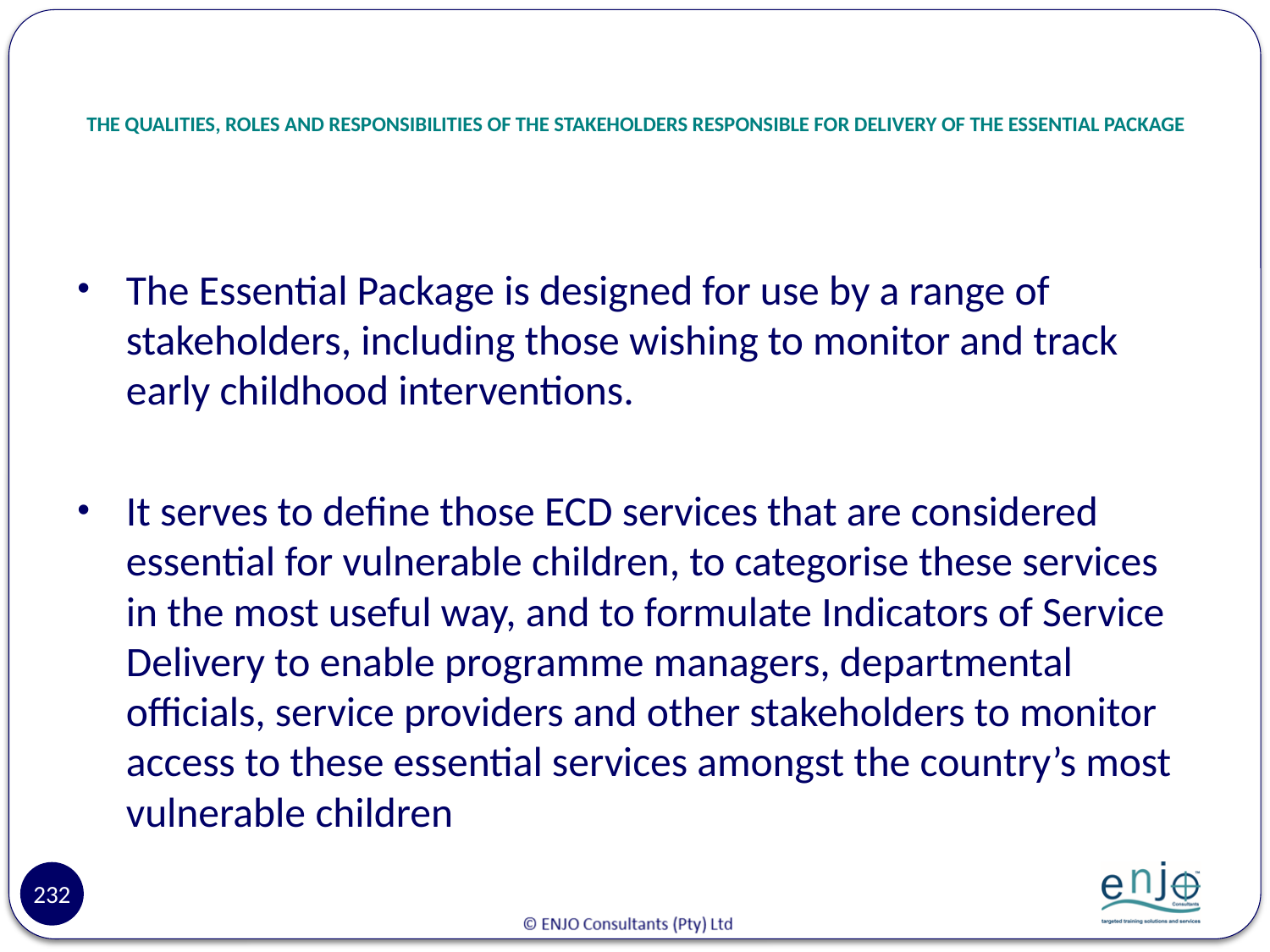

# THE QUALITIES, ROLES AND RESPONSIBILITIES OF THE STAKEHOLDERS RESPONSIBLE FOR DELIVERY OF THE ESSENTIAL PACKAGE

The Essential Package is designed for use by a range of stakeholders, including those wishing to monitor and track early childhood interventions.

It serves to define those ECD services that are considered essential for vulnerable children, to categorise these services in the most useful way, and to formulate Indicators of Service Delivery to enable programme managers, departmental officials, service providers and other stakeholders to monitor access to these essential services amongst the country’s most vulnerable children
232